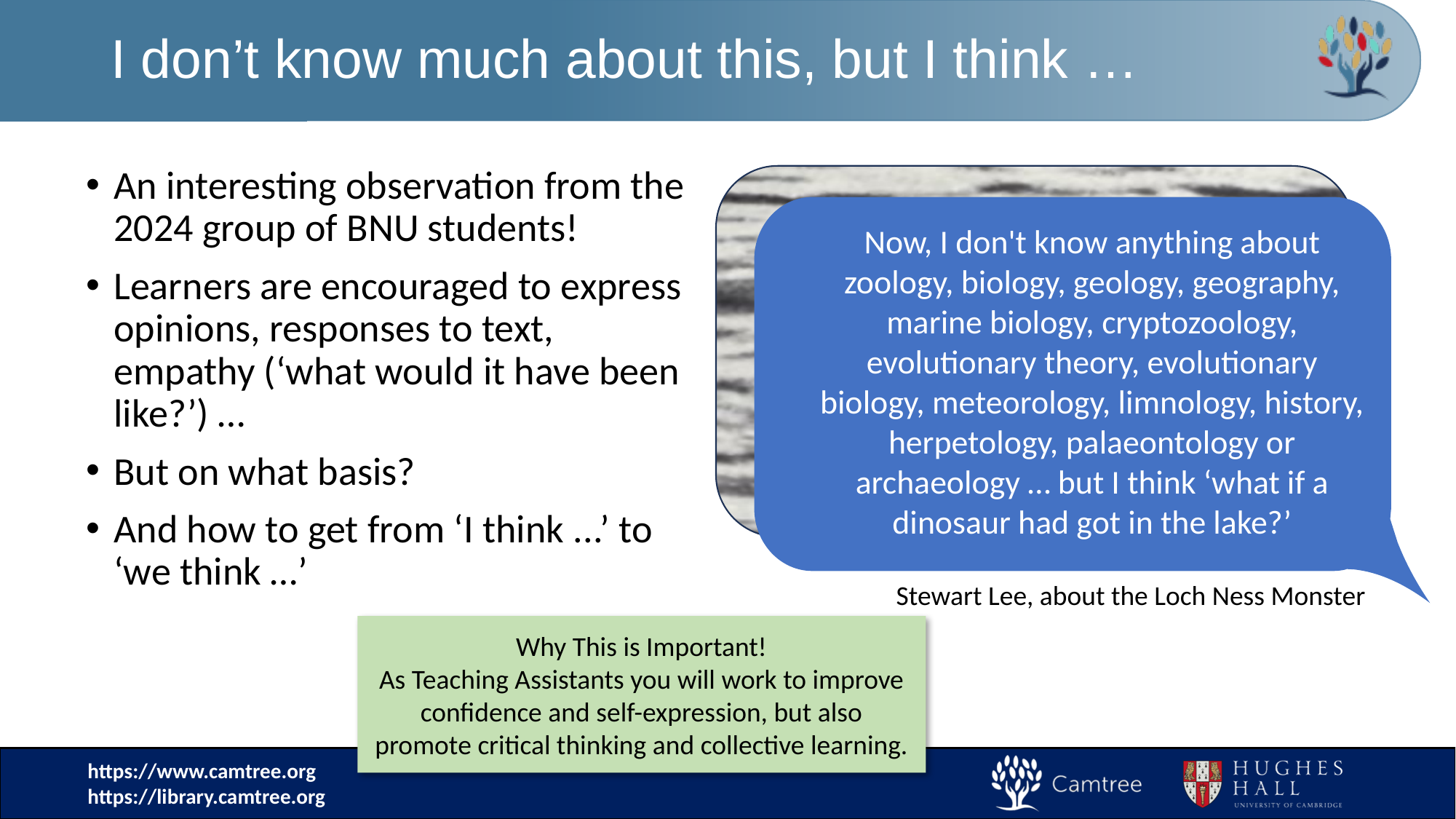

# I don’t know much about this, but I think …
An interesting observation from the 2024 group of BNU students!
Learners are encouraged to express opinions, responses to text, empathy (‘what would it have been like?’) …
But on what basis?
And how to get from ‘I think ...’ to ‘we think …’

Now, I don't know anything about zoology, biology, geology, geography, marine biology, cryptozoology, evolutionary theory, evolutionary biology, meteorology, limnology, history, herpetology, palaeontology or archaeology … but I think ‘what if a dinosaur had got in the lake?’
Stewart Lee, about the Loch Ness Monster
Why This is Important!
As Teaching Assistants you will work to improve confidence and self-expression, but also promote critical thinking and collective learning.